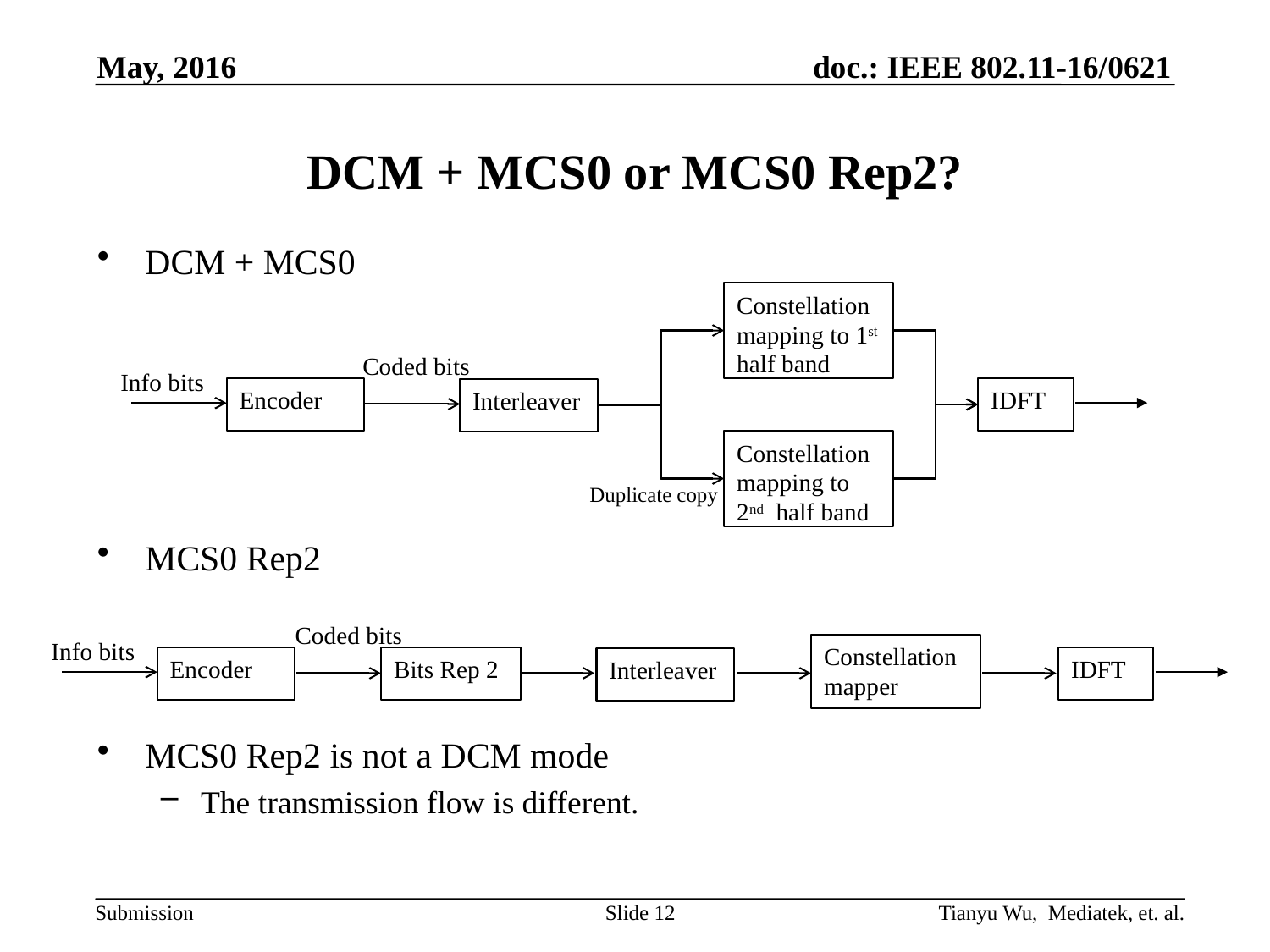

May, 2016
DCM + MCS0 or MCS0 Rep2?
DCM + MCS0

MCS0 Rep2

MCS0 Rep2 is not a DCM mode
The transmission flow is different.

Constellation mapping to 1st half band
Coded bits
Info bits
Encoder
IDFT
Interleaver
Constellation mapping to 2nd  half band
Duplicate copy
Coded bits
Info bits
Constellation mapper
Encoder
Bits Rep 2
IDFT
Interleaver
Slide 12
Tianyu Wu,  Mediatek, et. al.